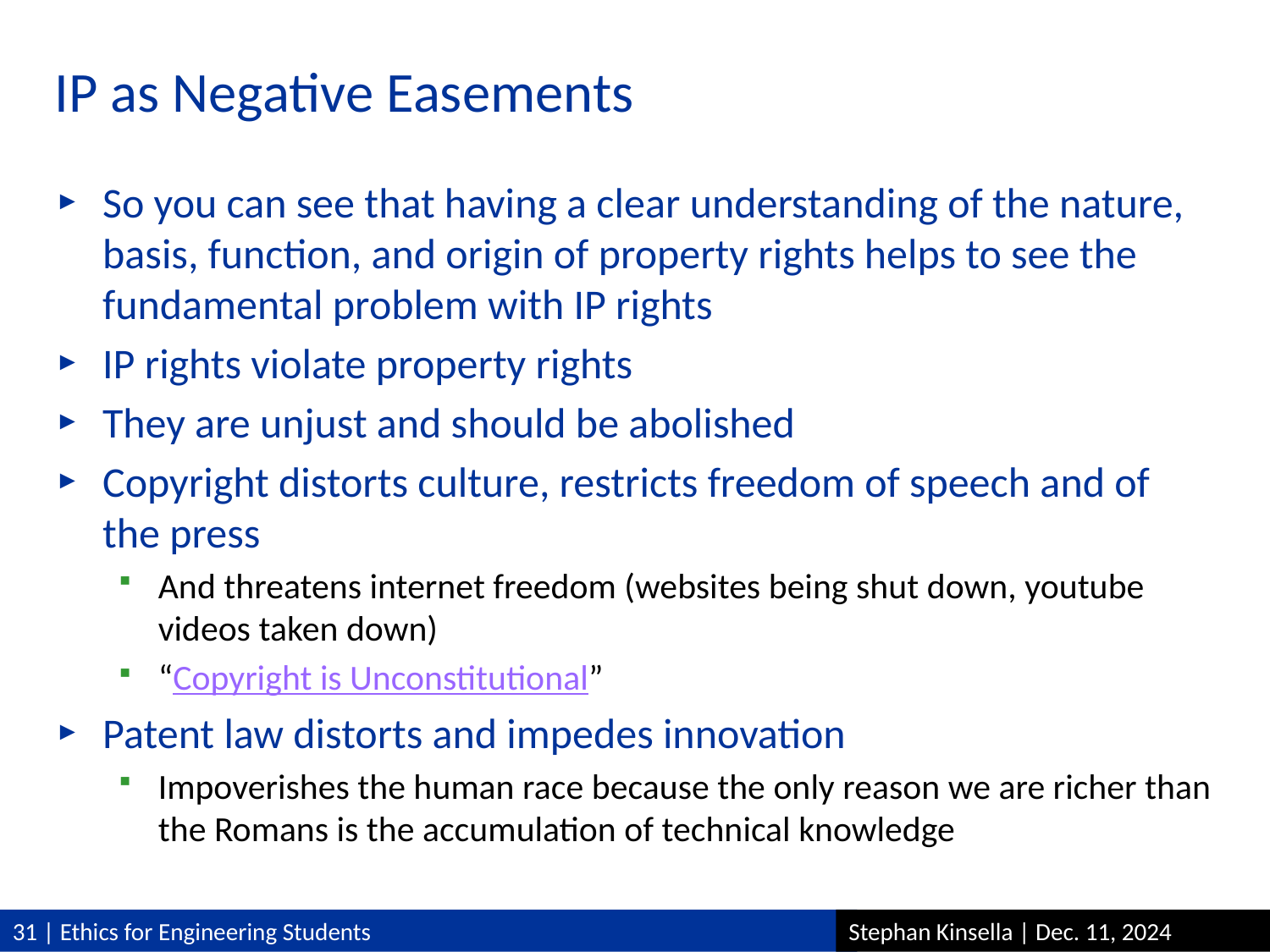

# IP as Negative Easements
So you can see that having a clear understanding of the nature, basis, function, and origin of property rights helps to see the fundamental problem with IP rights
IP rights violate property rights
They are unjust and should be abolished
Copyright distorts culture, restricts freedom of speech and of the press
And threatens internet freedom (websites being shut down, youtube videos taken down)
“Copyright is Unconstitutional”
Patent law distorts and impedes innovation
Impoverishes the human race because the only reason we are richer than the Romans is the accumulation of technical knowledge